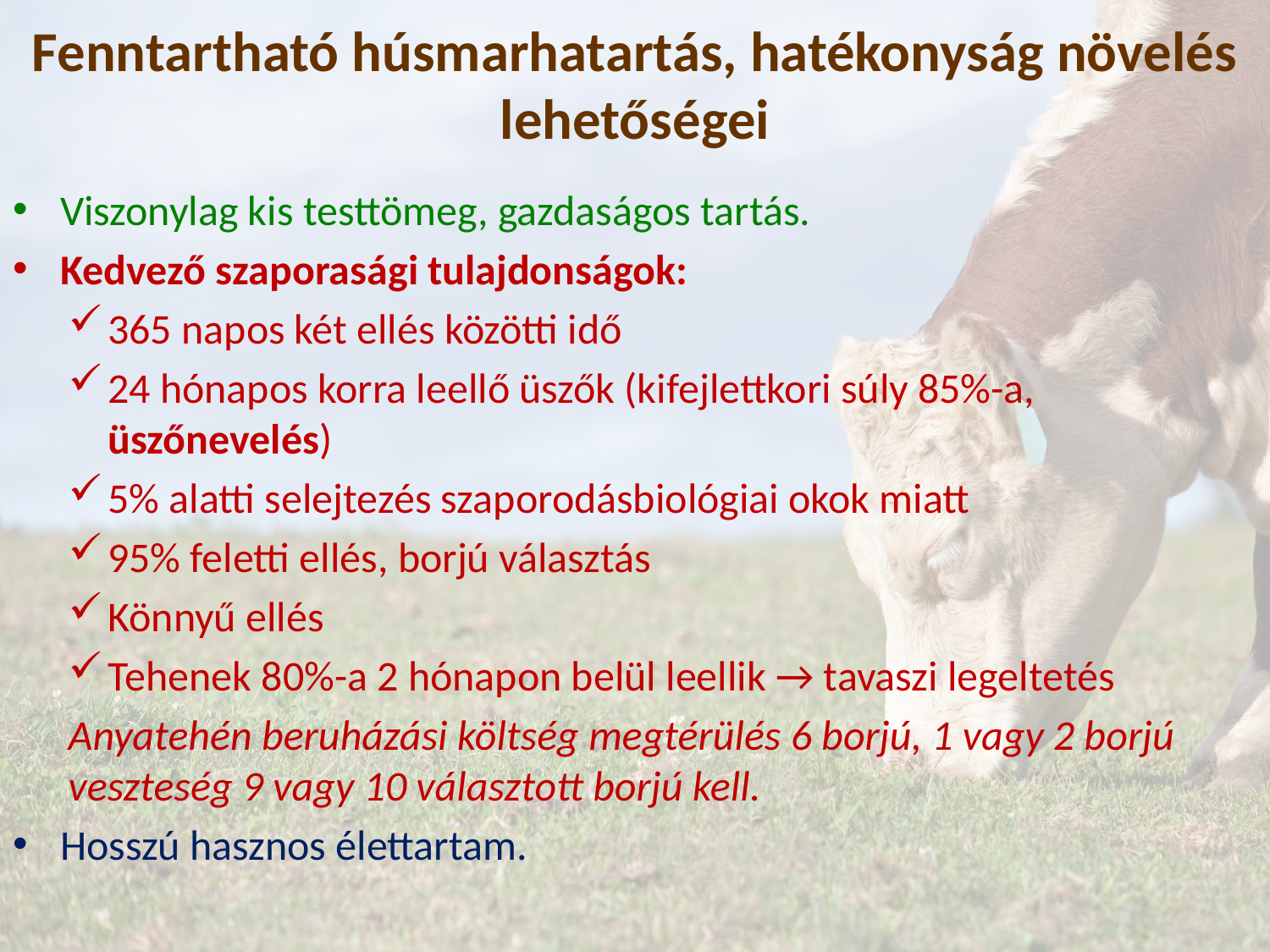

# Fenntartható húsmarhatartás, hatékonyság növelés lehetőségei
Viszonylag kis testtömeg, gazdaságos tartás.
Kedvező szaporasági tulajdonságok:
365 napos két ellés közötti idő
24 hónapos korra leellő üszők (kifejlettkori súly 85%-a, üszőnevelés)
5% alatti selejtezés szaporodásbiológiai okok miatt
95% feletti ellés, borjú választás
Könnyű ellés
Tehenek 80%-a 2 hónapon belül leellik → tavaszi legeltetés
Anyatehén beruházási költség megtérülés 6 borjú, 1 vagy 2 borjú veszteség 9 vagy 10 választott borjú kell.
Hosszú hasznos élettartam.